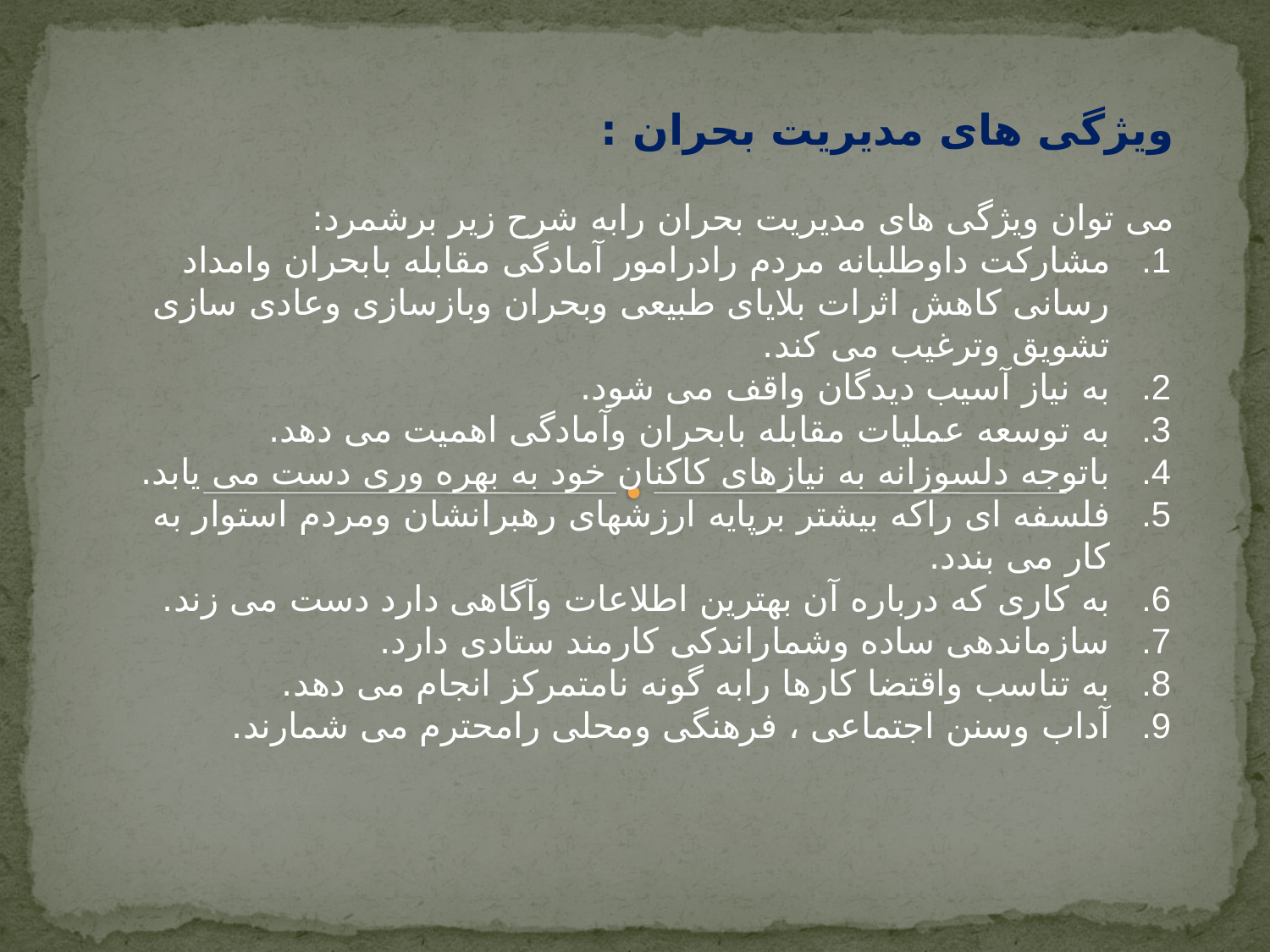

ویژگی های مدیریت بحران :

می توان ویژگی های مدیریت بحران رابه شرح زیر برشمرد:
مشارکت داوطلبانه مردم رادرامور آمادگی مقابله بابحران وامداد رسانی کاهش اثرات بلایای طبیعی وبحران وبازسازی وعادی سازی تشویق وترغیب می کند.
به نیاز آسیب دیدگان واقف می شود.
به توسعه عملیات مقابله بابحران وآمادگی اهمیت می دهد.
باتوجه دلسوزانه به نیازهای کاکنان خود به بهره وری دست می یابد.
فلسفه ای راکه بیشتر برپایه ارزشهای رهبرانشان ومردم استوار به کار می بندد.
به کاری که درباره آن بهترین اطلاعات وآگاهی دارد دست می زند.
سازماندهی ساده وشماراندکی کارمند ستادی دارد.
به تناسب واقتضا کارها رابه گونه نامتمرکز انجام می دهد.
آداب وسنن اجتماعی ، فرهنگی ومحلی رامحترم می شمارند.